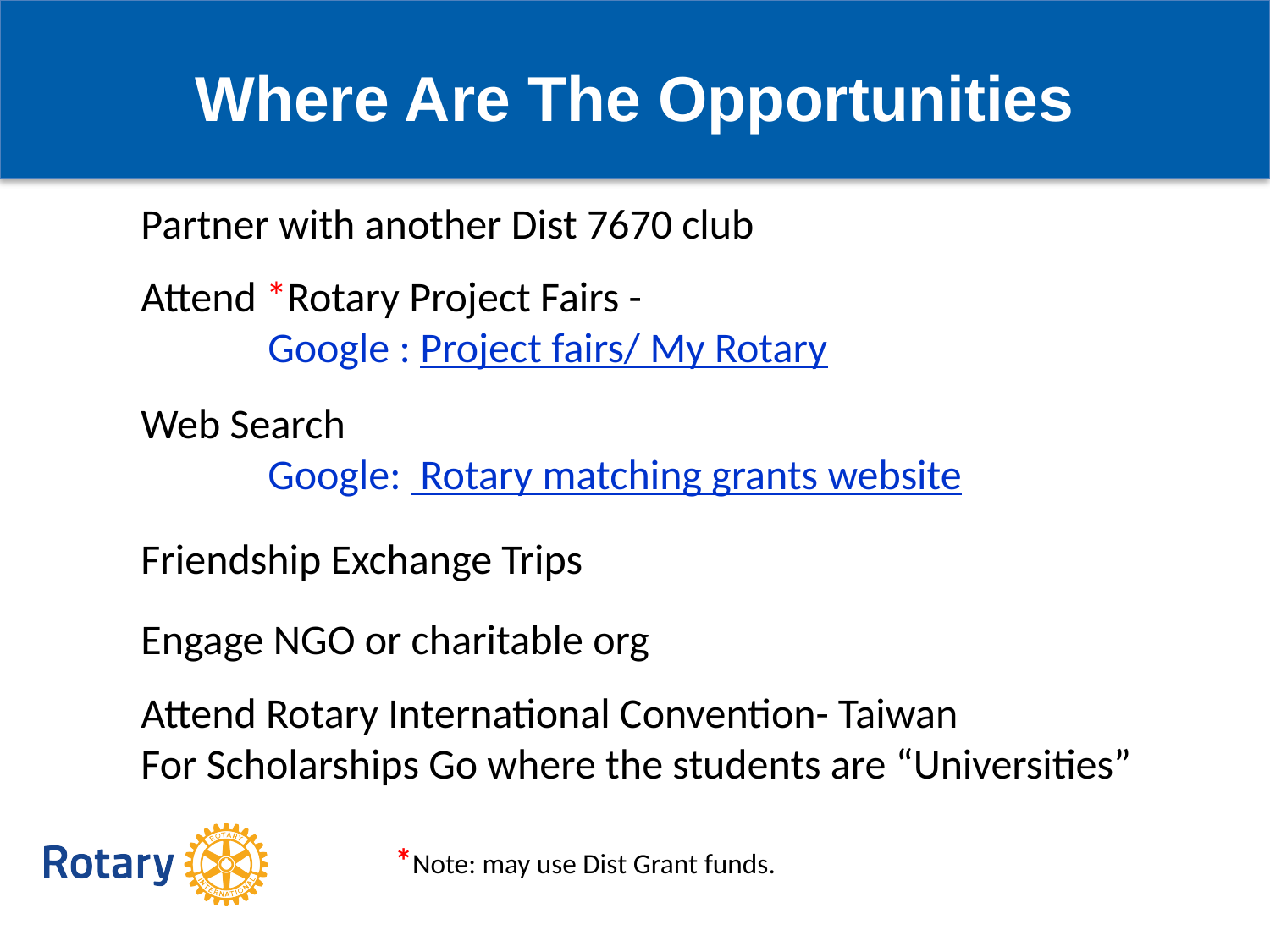

Where Are The Opportunities
Partner with another Dist 7670 club

Attend *Rotary Project Fairs -
	Google : Project fairs/ My Rotary

Web Search
	Google:  Rotary matching grants website

Friendship Exchange Trips

Engage NGO or charitable org

Attend Rotary International Convention- Taiwan
For Scholarships Go where the students are “Universities”

		*Note: may use Dist Grant funds.